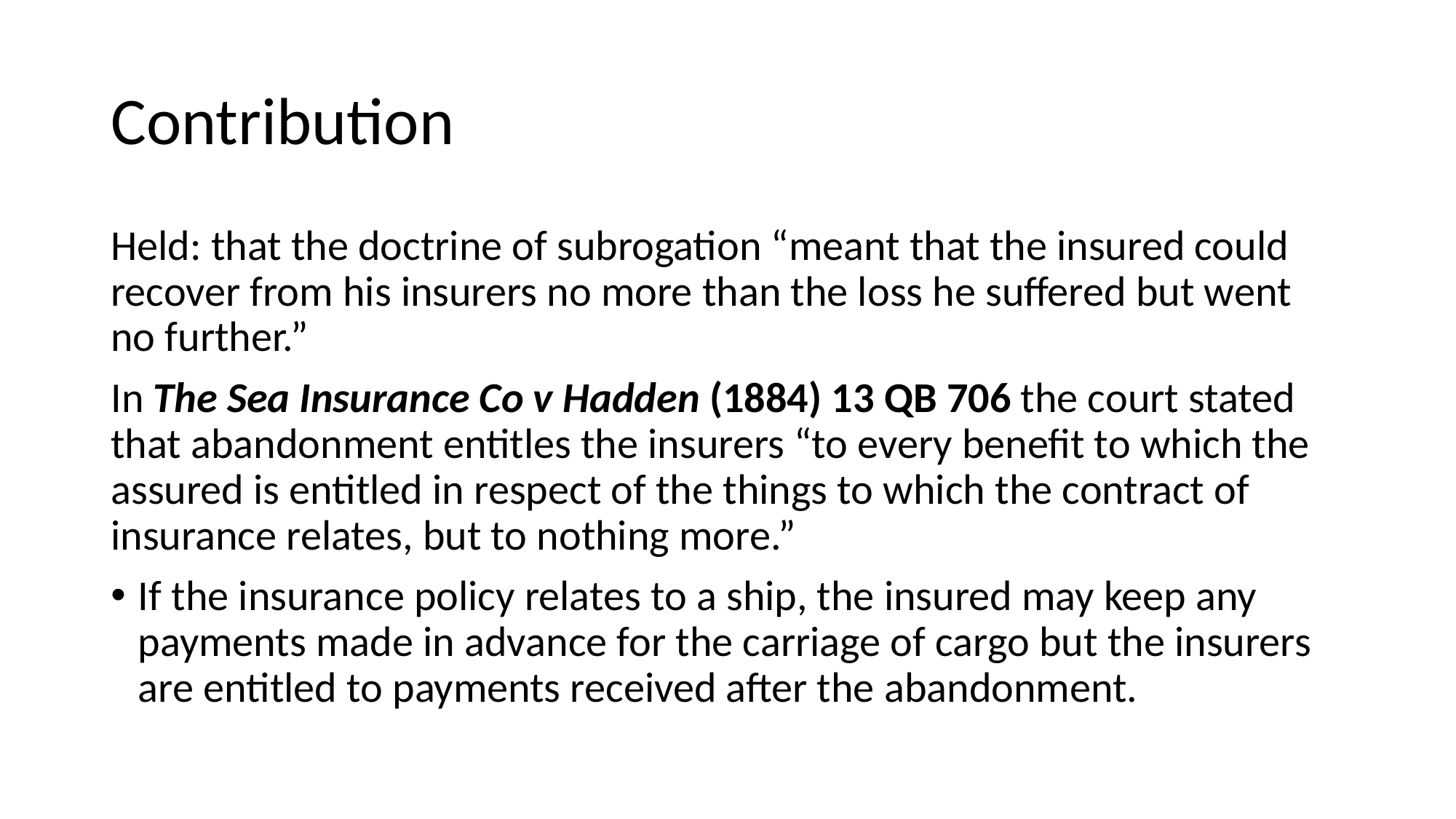

# Contribution
Held: that the doctrine of subrogation “meant that the insured could recover from his insurers no more than the loss he suffered but went no further.”
In The Sea Insurance Co v Hadden (1884) 13 QB 706 the court stated that abandonment entitles the insurers “to every benefit to which the assured is entitled in respect of the things to which the contract of insurance relates, but to nothing more.”
If the insurance policy relates to a ship, the insured may keep any payments made in advance for the carriage of cargo but the insurers are entitled to payments received after the abandonment.